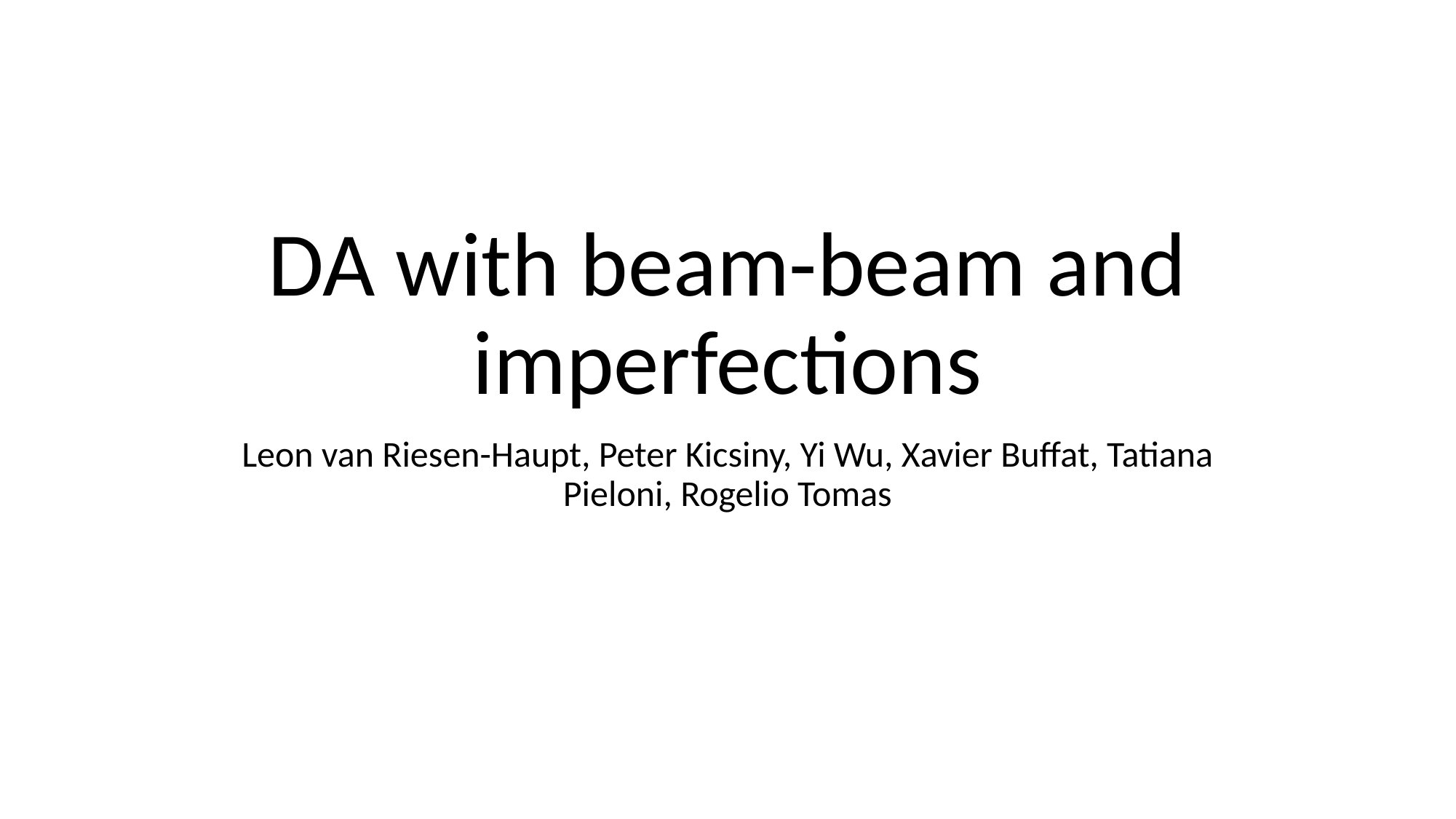

# DA with beam-beam and imperfections
Leon van Riesen-Haupt, Peter Kicsiny, Yi Wu, Xavier Buffat, Tatiana Pieloni, Rogelio Tomas